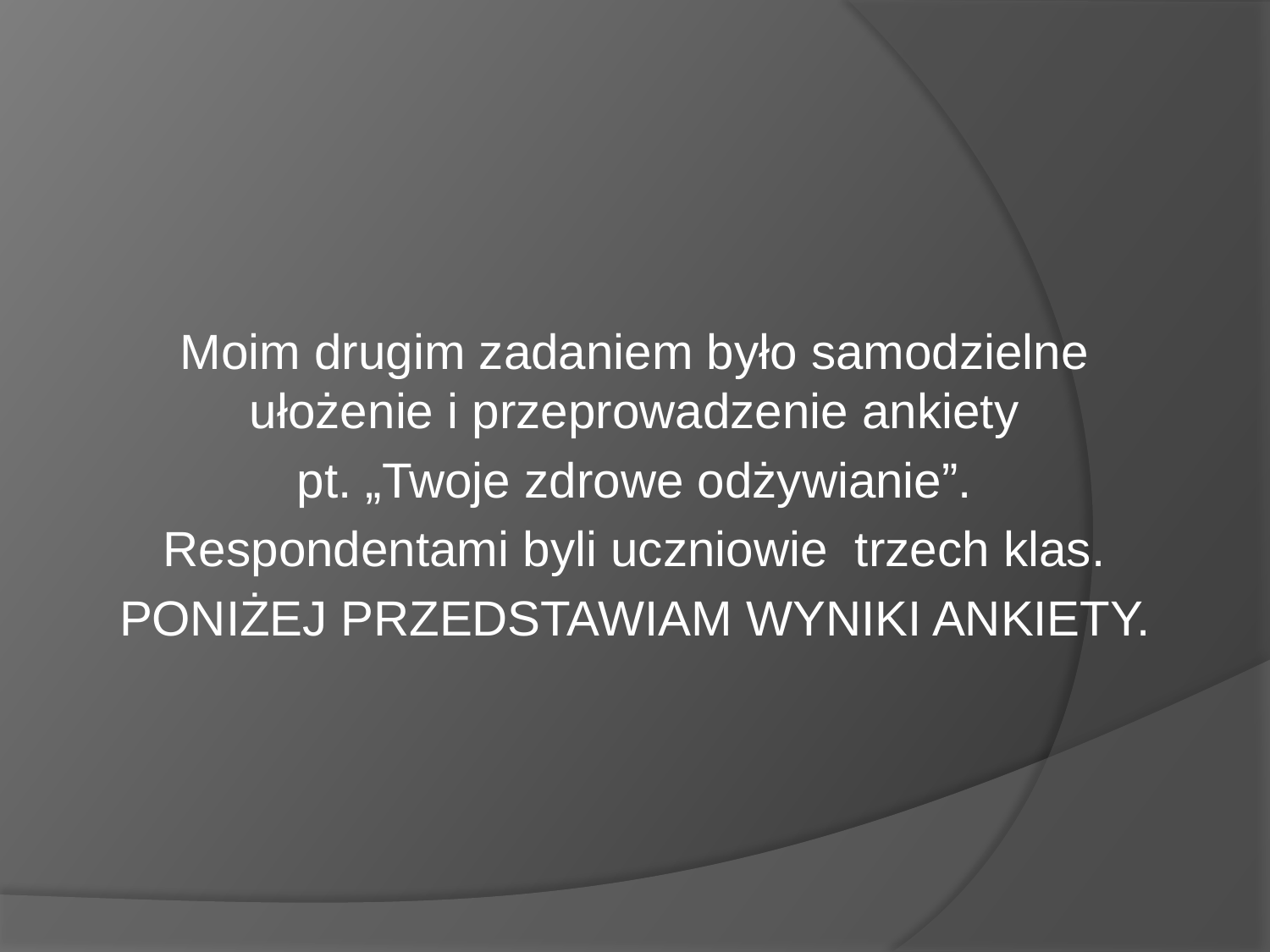

Moim drugim zadaniem było samodzielne ułożenie i przeprowadzenie ankiety
pt. „Twoje zdrowe odżywianie”.
Respondentami byli uczniowie  trzech klas.
PONIŻEJ PRZEDSTAWIAM WYNIKI ANKIETY.